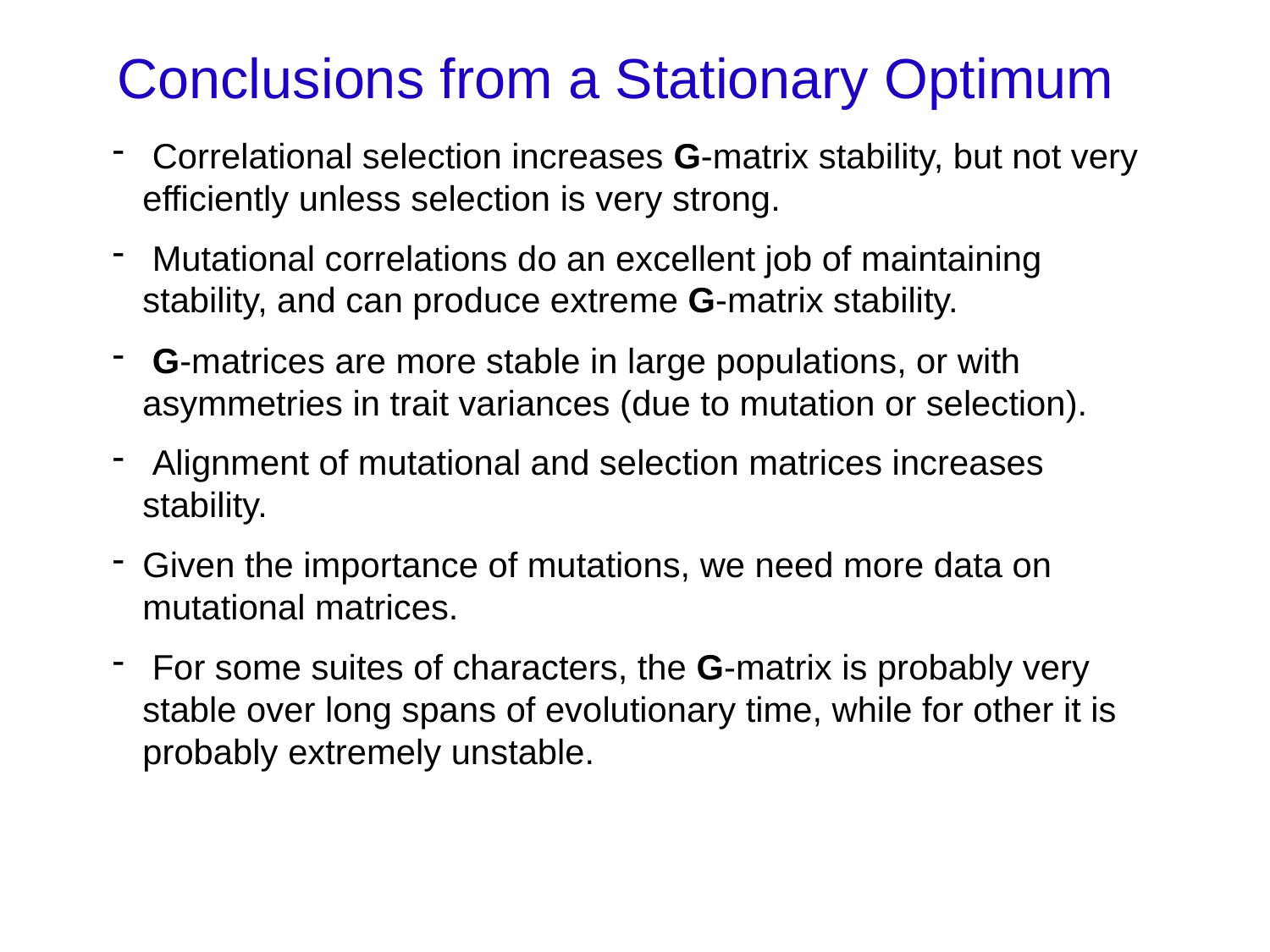

Conclusions from a Stationary Optimum
 Correlational selection increases G-matrix stability, but not very efficiently unless selection is very strong.
 Mutational correlations do an excellent job of maintaining stability, and can produce extreme G-matrix stability.
 G-matrices are more stable in large populations, or with asymmetries in trait variances (due to mutation or selection).
 Alignment of mutational and selection matrices increases stability.
Given the importance of mutations, we need more data on mutational matrices.
 For some suites of characters, the G-matrix is probably very stable over long spans of evolutionary time, while for other it is probably extremely unstable.